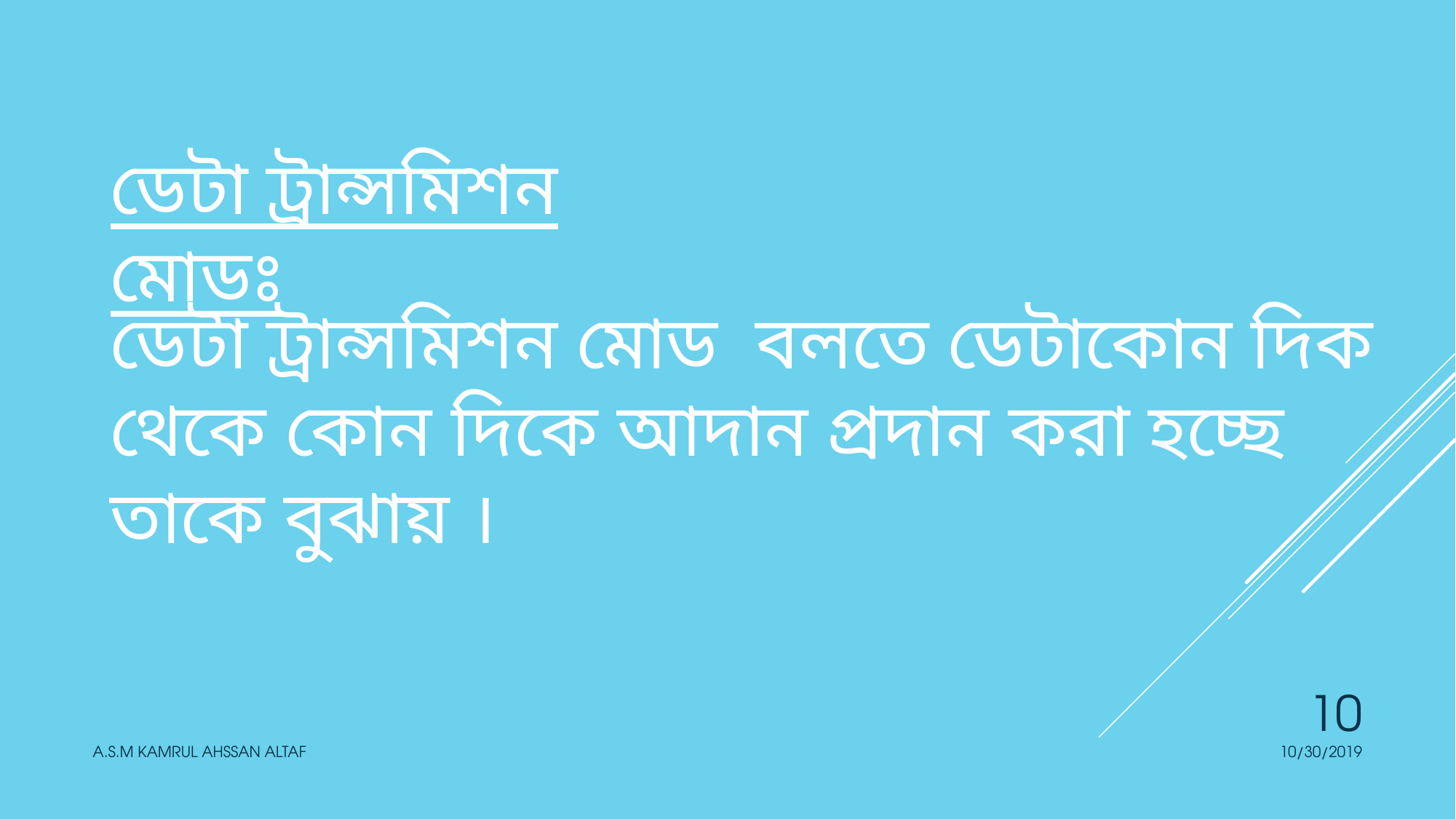

ডেটা ট্রান্সমিশন মোডঃ
ডেটা ট্রান্সমিশন মোড  বলতে ডেটাকোন দিক থেকে কোন দিকে আদান প্রদান করা হচ্ছে তাকে বুঝায় ।
10
A.S.M KAMRUL AHSSAN ALTAF
10/30/2019